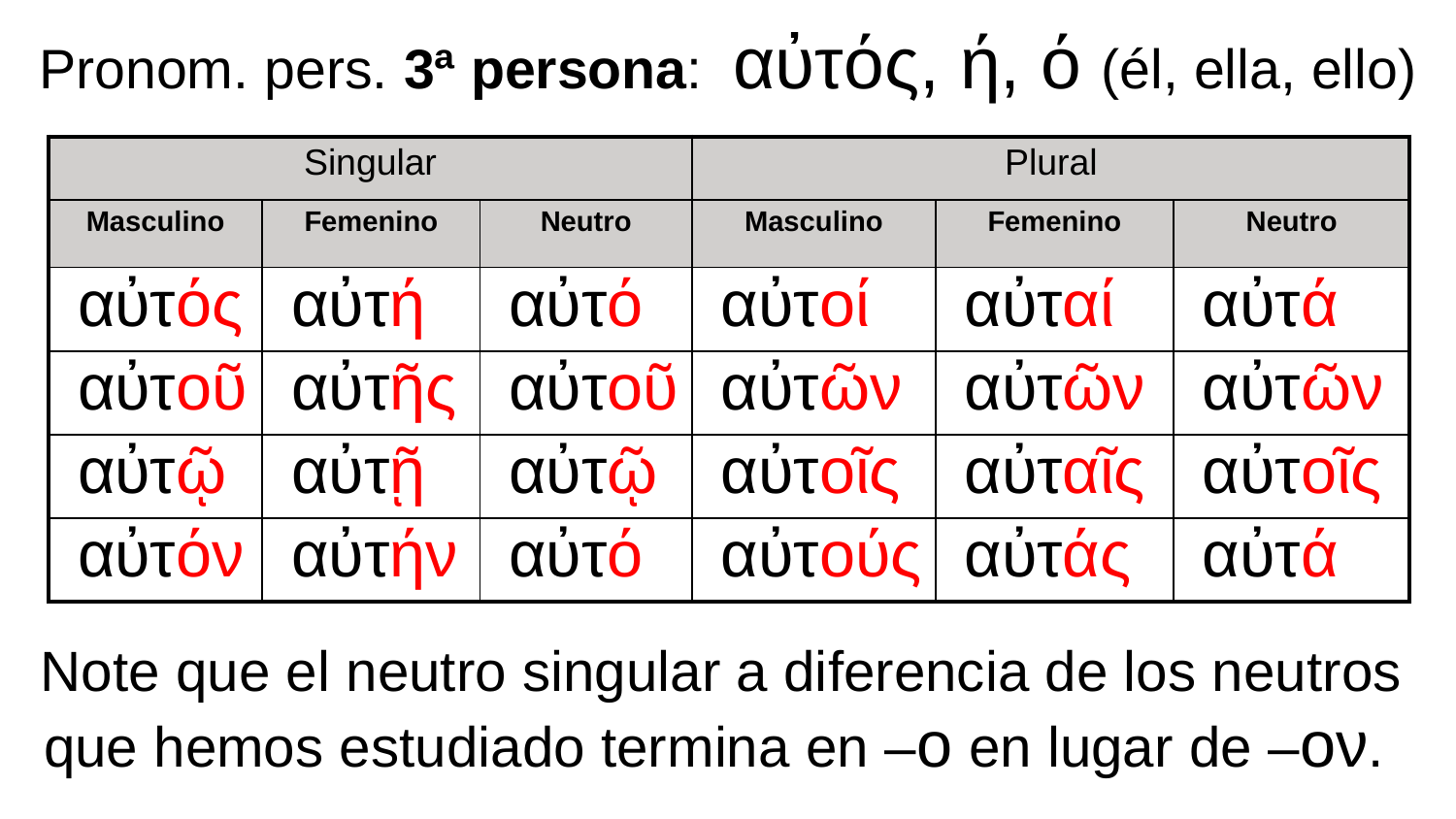

Pronom. pers. 3ª persona:  αὐτός, ή, ό (él, ella, ello)
| Singular |  |  | Plural |  |  |
| --- | --- | --- | --- | --- | --- |
| Masculino | Femenino | Neutro | Masculino | Femenino | Neutro |
| αὐτός | αὐτή | αὐτό | αὐτοί | αὐταί | αὐτά |
| αὐτοῦ | αὐτῆς | αὐτοῦ | αὐτῶν | αὐτῶν | αὐτῶν |
| αὐτῷ | αὐτῇ | αὐτῷ | αὐτοῖς | αὐταῖς | αὐτοῖς |
| αὐτόν | αὐτήν | αὐτό | αὐτούς | αὐτάς | αὐτά |
Note que el neutro singular a diferencia de los neutros que hemos estudiado termina en –ο en lugar de –ον.